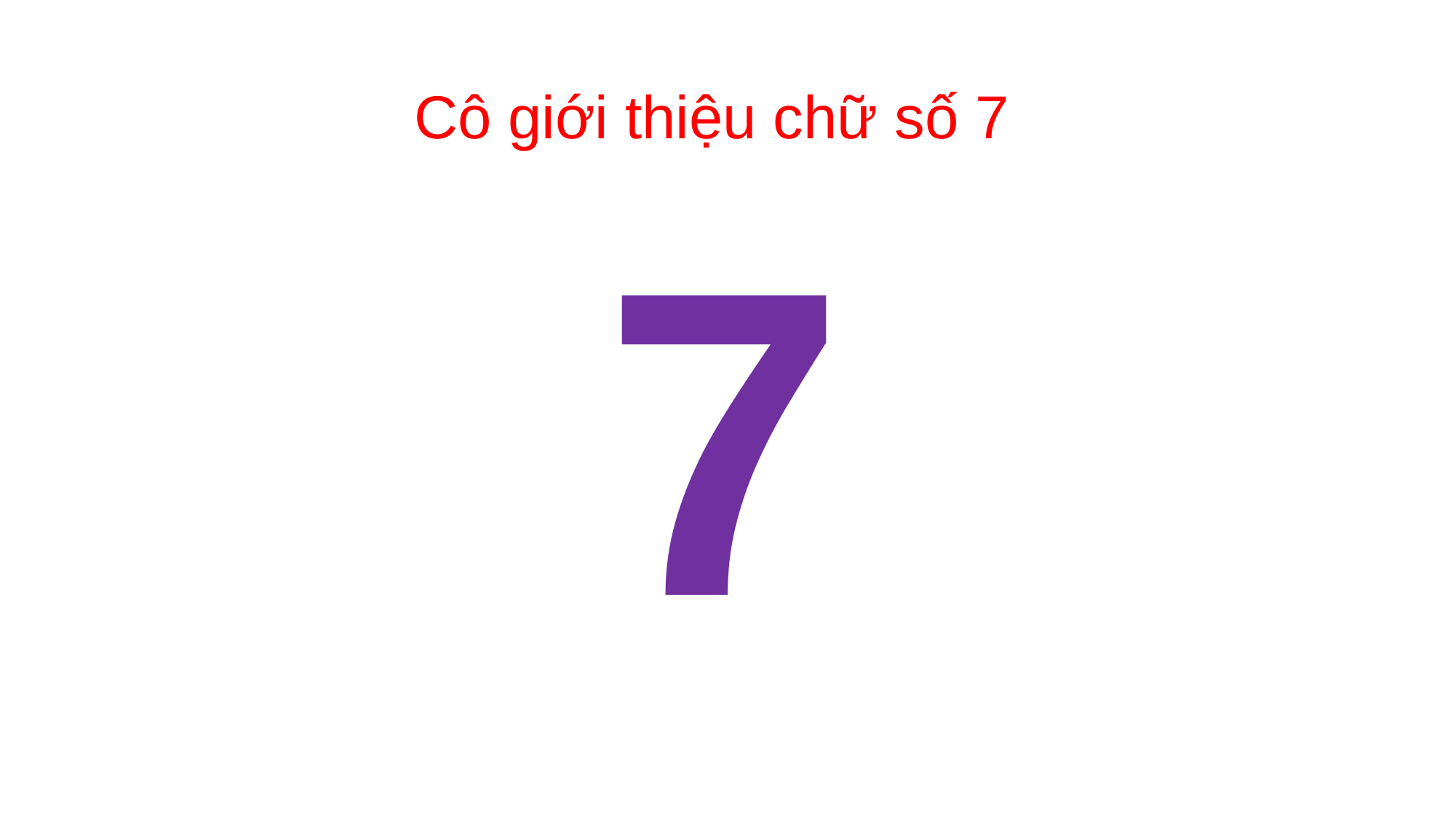

Cô giới thiệu chữ số 7
7